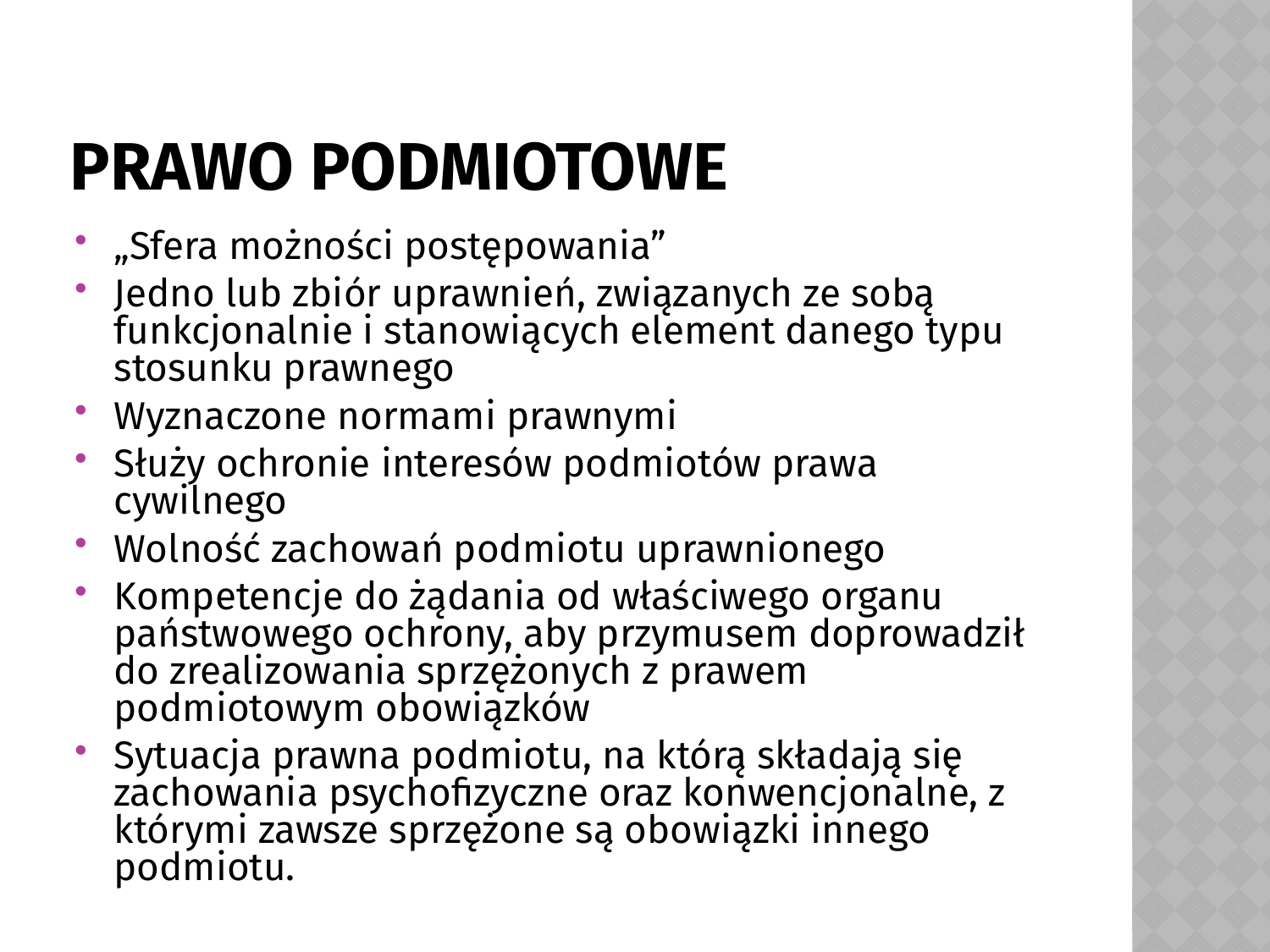

# Prawo podmiotowe
„Sfera możności postępowania”
Jedno lub zbiór uprawnień, związanych ze sobą funkcjonalnie i stanowiących element danego typu stosunku prawnego
Wyznaczone normami prawnymi
Służy ochronie interesów podmiotów prawa cywilnego
Wolność zachowań podmiotu uprawnionego
Kompetencje do żądania od właściwego organu państwowego ochrony, aby przymusem doprowadził do zrealizowania sprzężonych z prawem podmiotowym obowiązków
Sytuacja prawna podmiotu, na którą składają się zachowania psychofizyczne oraz konwencjonalne, z którymi zawsze sprzężone są obowiązki innego podmiotu.